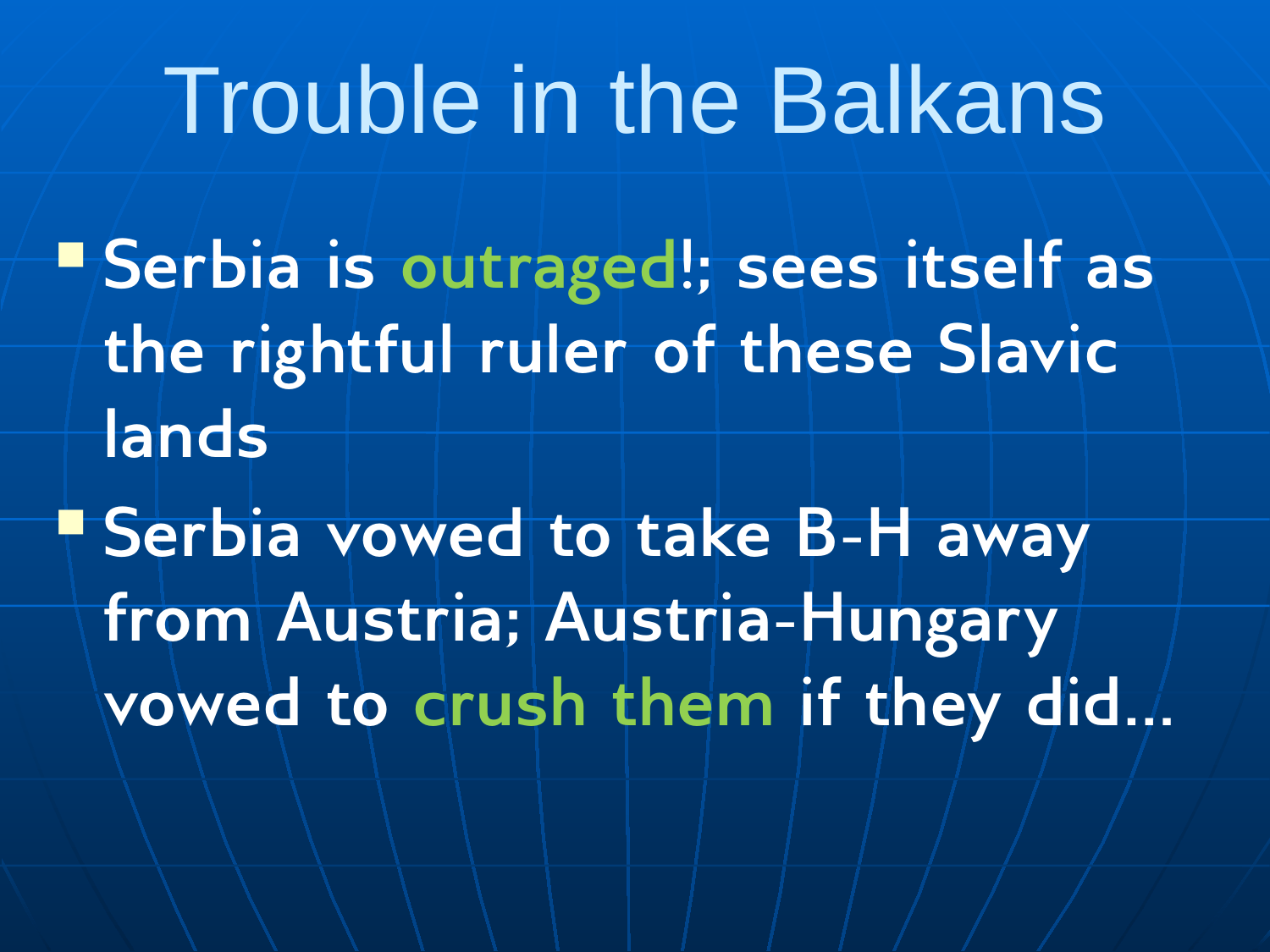

# Trouble in the Balkans
Serbia is outraged!; sees itself as the rightful ruler of these Slavic lands
Serbia vowed to take B-H away from Austria; Austria-Hungary vowed to crush them if they did…